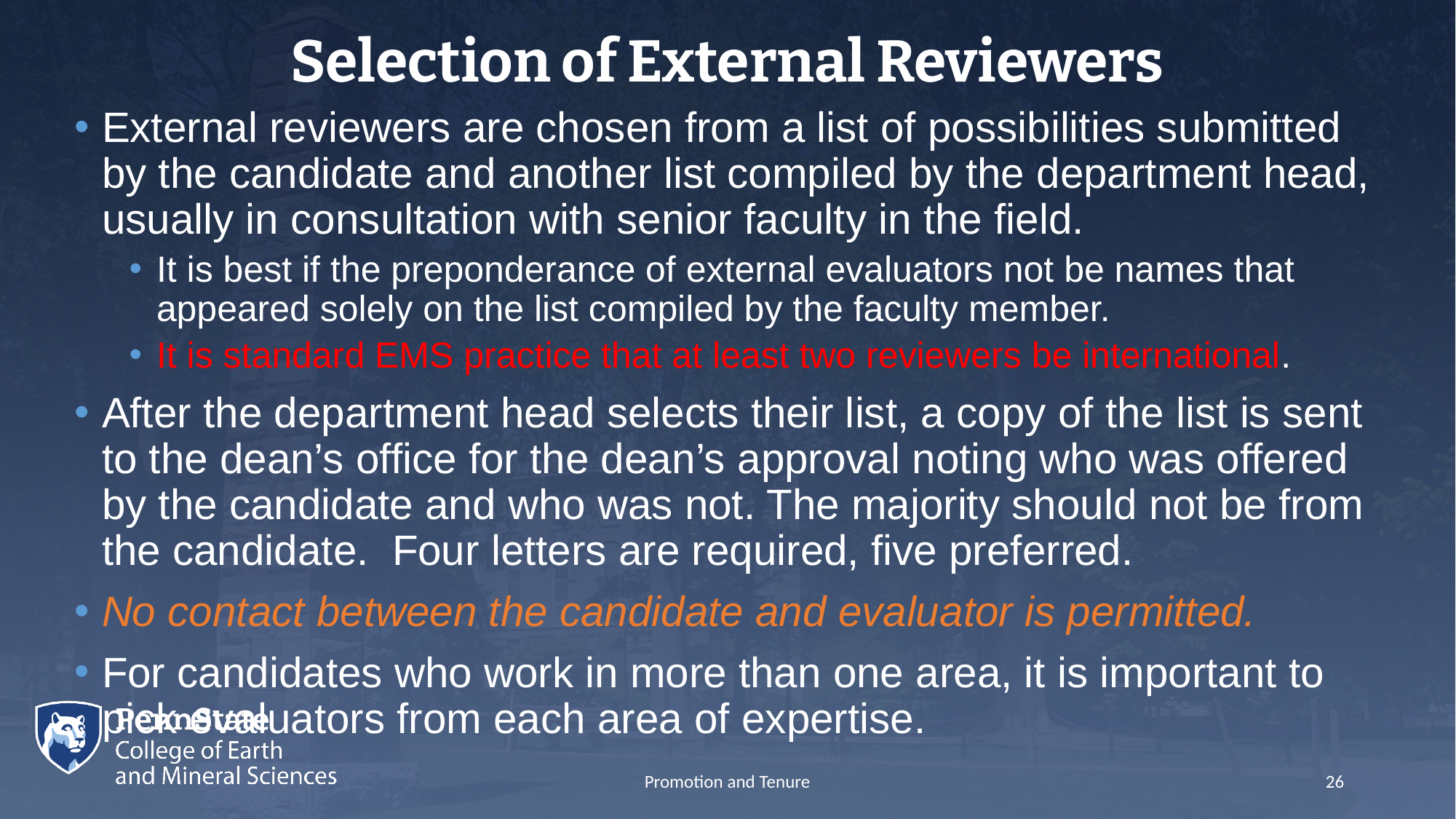

# Selection of External Reviewers
External reviewers are chosen from a list of possibilities submitted by the candidate and another list compiled by the department head, usually in consultation with senior faculty in the field.
It is best if the preponderance of external evaluators not be names that appeared solely on the list compiled by the faculty member.
It is standard EMS practice that at least two reviewers be international.
After the department head selects their list, a copy of the list is sent to the dean’s office for the dean’s approval noting who was offered by the candidate and who was not. The majority should not be from the candidate.  Four letters are required, five preferred.
No contact between the candidate and evaluator is permitted.
For candidates who work in more than one area, it is important to pick evaluators from each area of expertise.

Promotion and Tenure
26